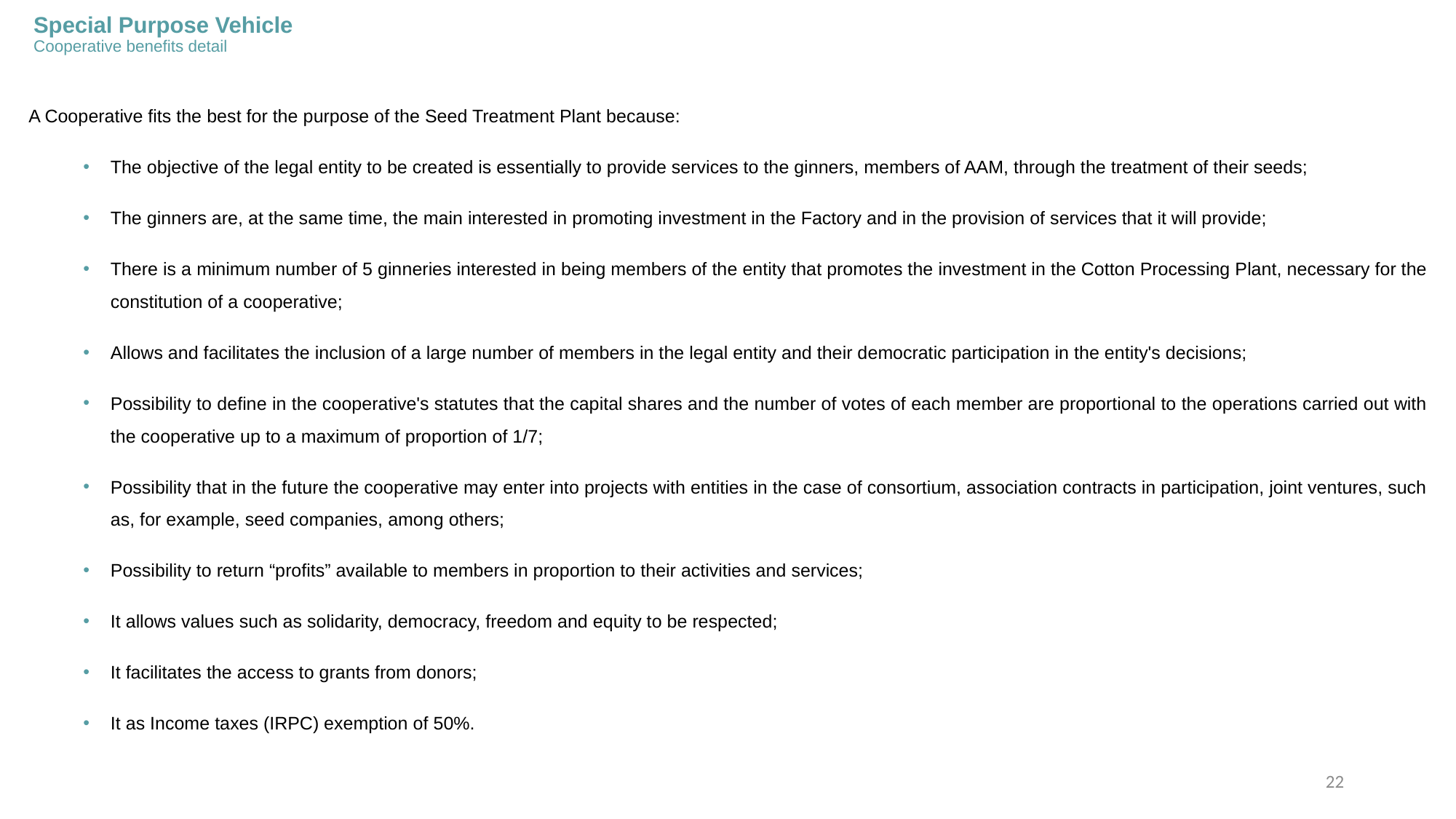

# Special Purpose Vehicle Cooperative benefits detail
A Cooperative fits the best for the purpose of the Seed Treatment Plant because:
The objective of the legal entity to be created is essentially to provide services to the ginners, members of AAM, through the treatment of their seeds;
The ginners are, at the same time, the main interested in promoting investment in the Factory and in the provision of services that it will provide;
There is a minimum number of 5 ginneries interested in being members of the entity that promotes the investment in the Cotton Processing Plant, necessary for the constitution of a cooperative;
Allows and facilitates the inclusion of a large number of members in the legal entity and their democratic participation in the entity's decisions;
Possibility to define in the cooperative's statutes that the capital shares and the number of votes of each member are proportional to the operations carried out with the cooperative up to a maximum of proportion of 1/7;
Possibility that in the future the cooperative may enter into projects with entities in the case of consortium, association contracts in participation, joint ventures, such as, for example, seed companies, among others;
Possibility to return “profits” available to members in proportion to their activities and services;
It allows values ​​such as solidarity, democracy, freedom and equity to be respected;
It facilitates the access to grants from donors;
It as Income taxes (IRPC) exemption of 50%.

22